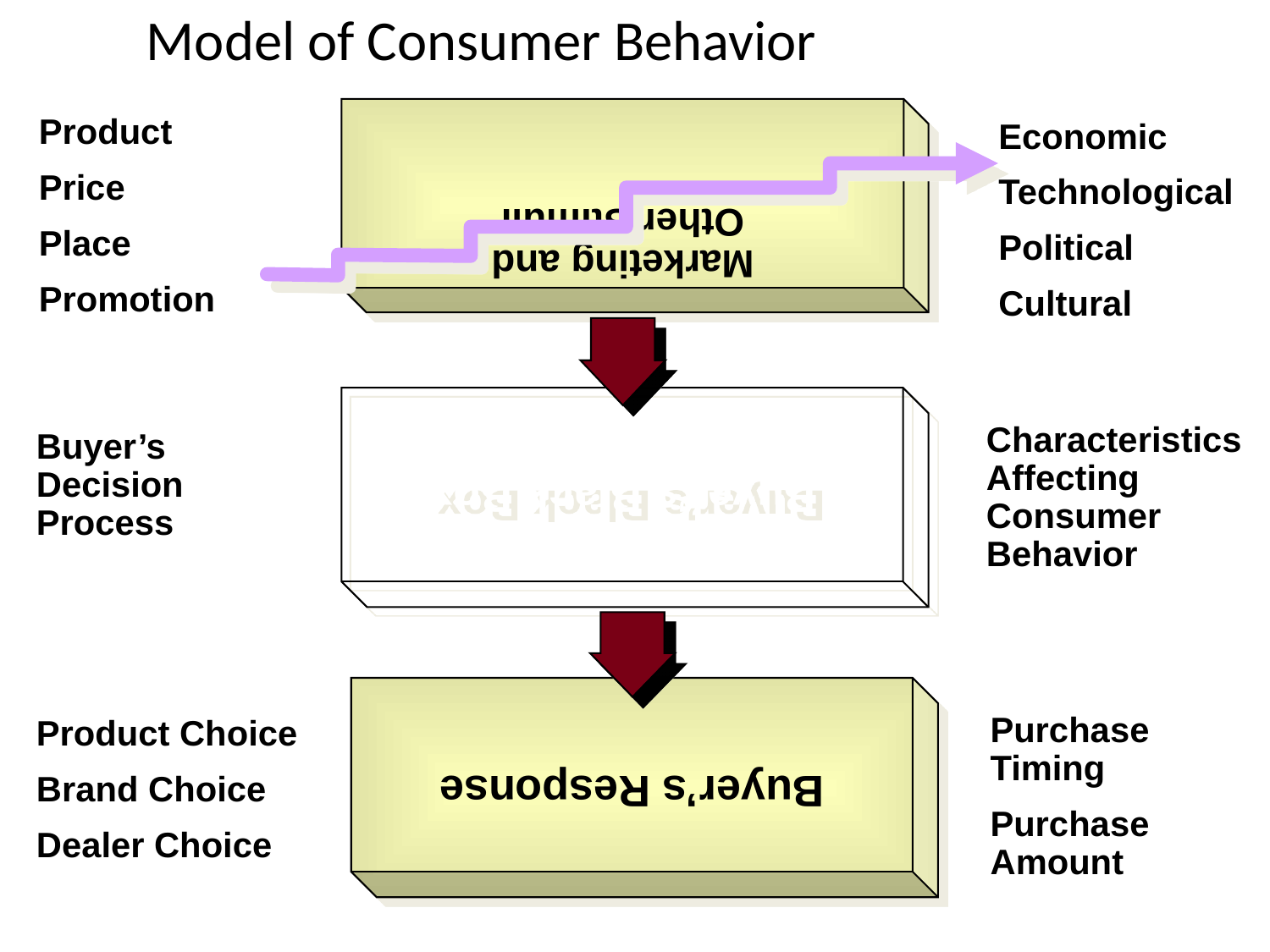

Marketing and
Other Stimuli

# Model of Consumer Behavior
Product
Price
Place
Promotion
Economic
Technological
Political
Cultural

Buyer’s Black Box

Characteristics Affecting Consumer Behavior
Buyer’s Decision Process

Buyer’s Response

Purchase Timing
Purchase Amount
Product Choice
Brand Choice
Dealer Choice